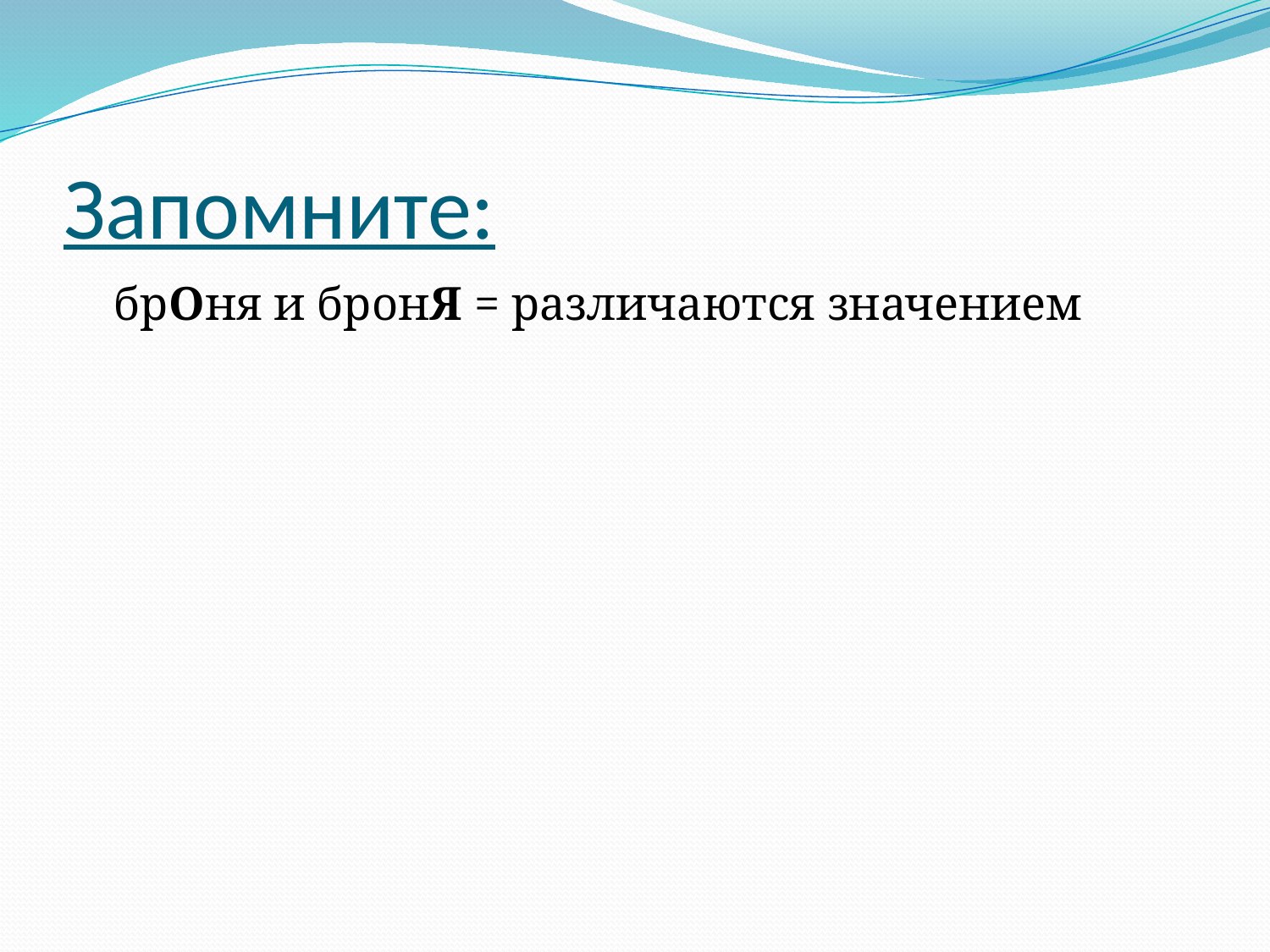

# Запомните:
	брОня и бронЯ = различаются значением